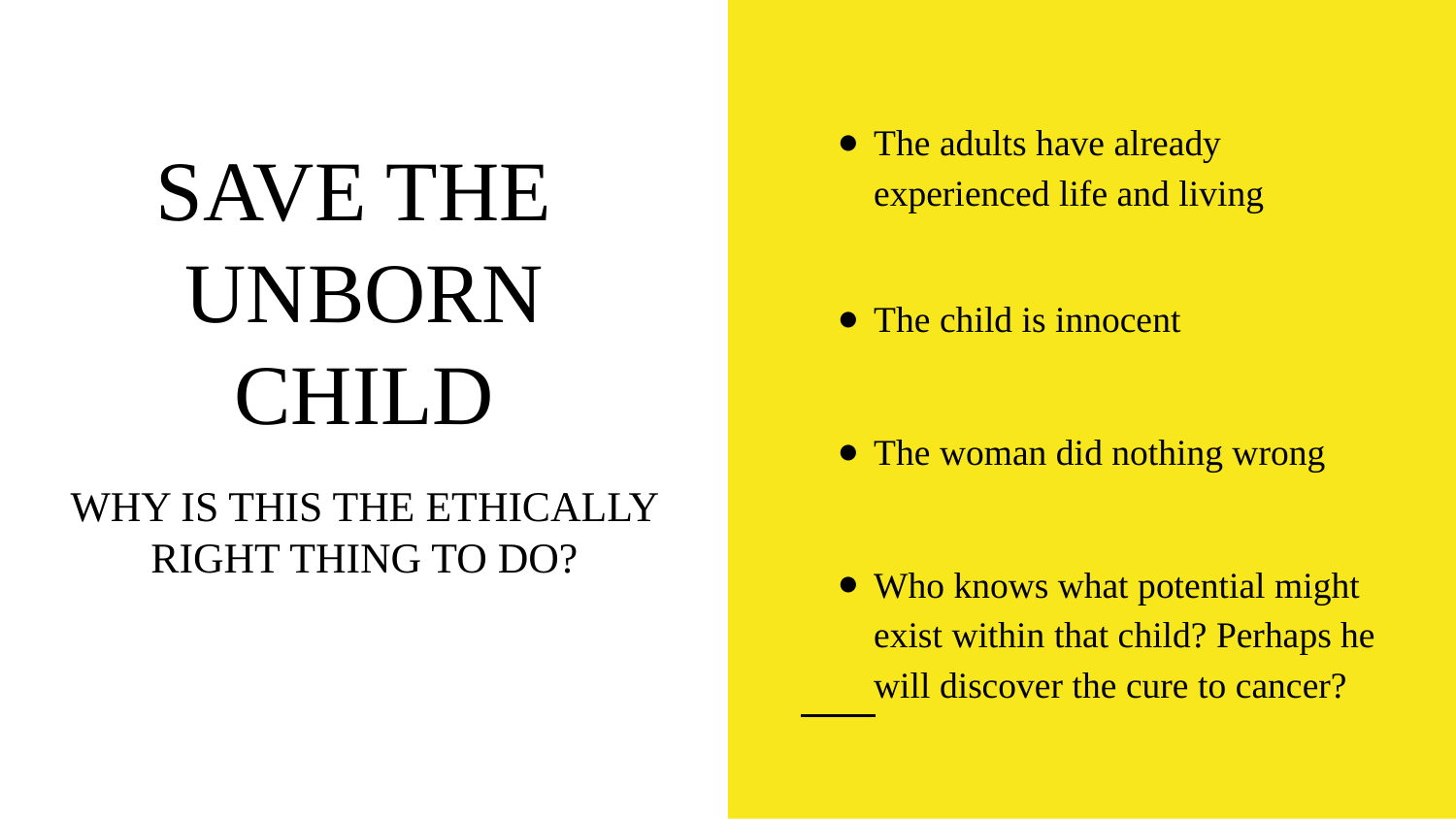

The adults have already experienced life and living
The child is innocent
The woman did nothing wrong
Who knows what potential might exist within that child? Perhaps he will discover the cure to cancer?
# SAVE THE
UNBORN CHILD
WHY IS THIS THE ETHICALLY RIGHT THING TO DO?